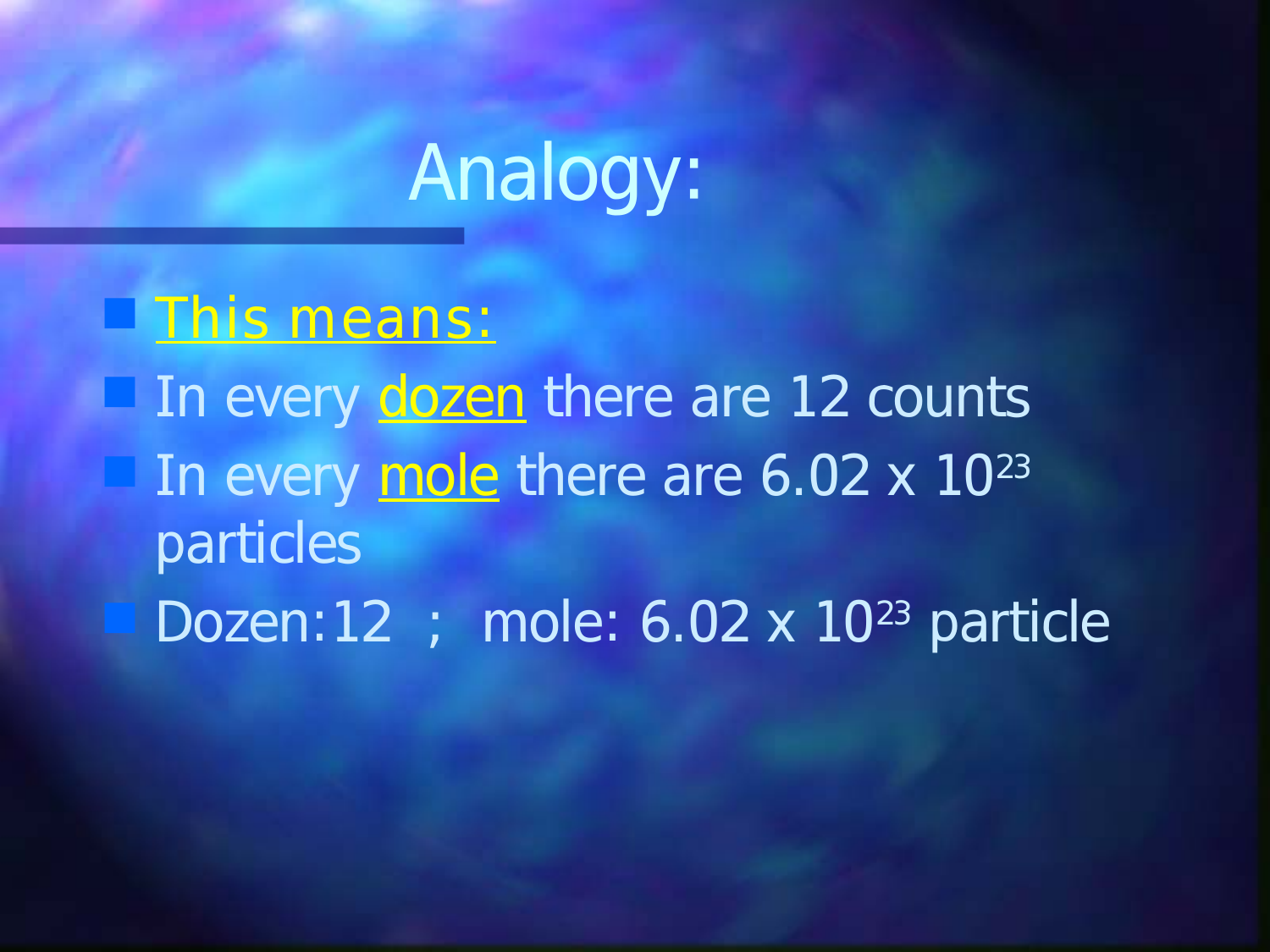

# Analogy:
This means:
In every dozen there are 12 counts
In every mole there are 6.02 x 1023 particles
Dozen:12  ;  mole: 6.02 x 1023 particle